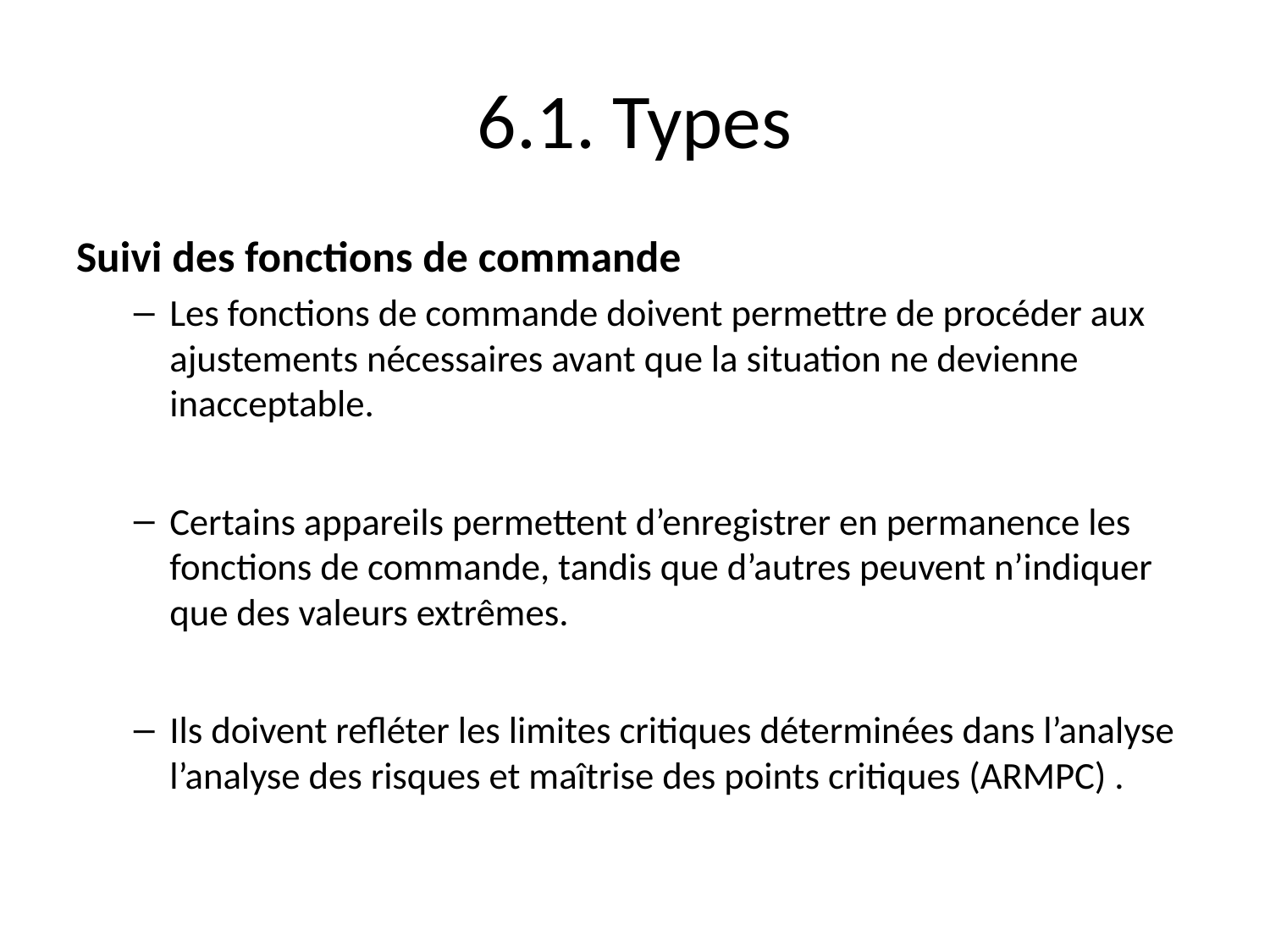

# 6.1. Types
Suivi des fonctions de commande
Les fonctions de commande doivent permettre de procéder aux ajustements nécessaires avant que la situation ne devienne inacceptable.

Certains appareils permettent d’enregistrer en permanence les fonctions de commande, tandis que d’autres peuvent n’indiquer que des valeurs extrêmes.

Ils doivent refléter les limites critiques déterminées dans l’analyse l’analyse des risques et maîtrise des points critiques (ARMPC) .